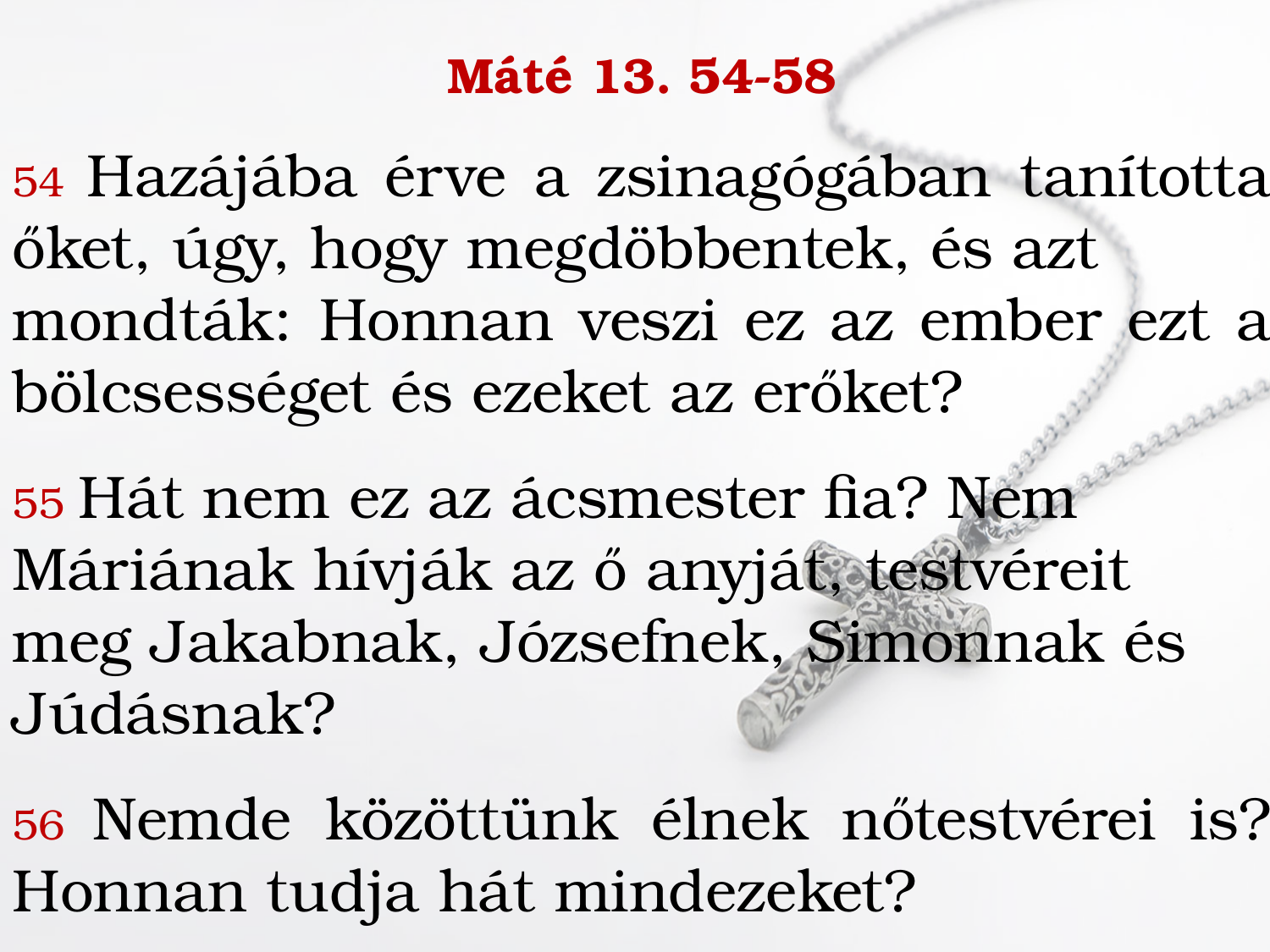

Máté 13. 54-58

54 Hazájába érve a zsinagógában tanította őket, úgy, hogy megdöbbentek, és azt
mondták: Honnan veszi ez az ember ezt a bölcsességet és ezeket az erőket?

55 Hát nem ez az ácsmester fia? Nem
Máriának hívják az ő anyját, testvéreit
meg Jakabnak, Józsefnek, Simonnak és
Júdásnak?

56 Nemde közöttünk élnek nőtestvérei is? Honnan tudja hát mindezeket?